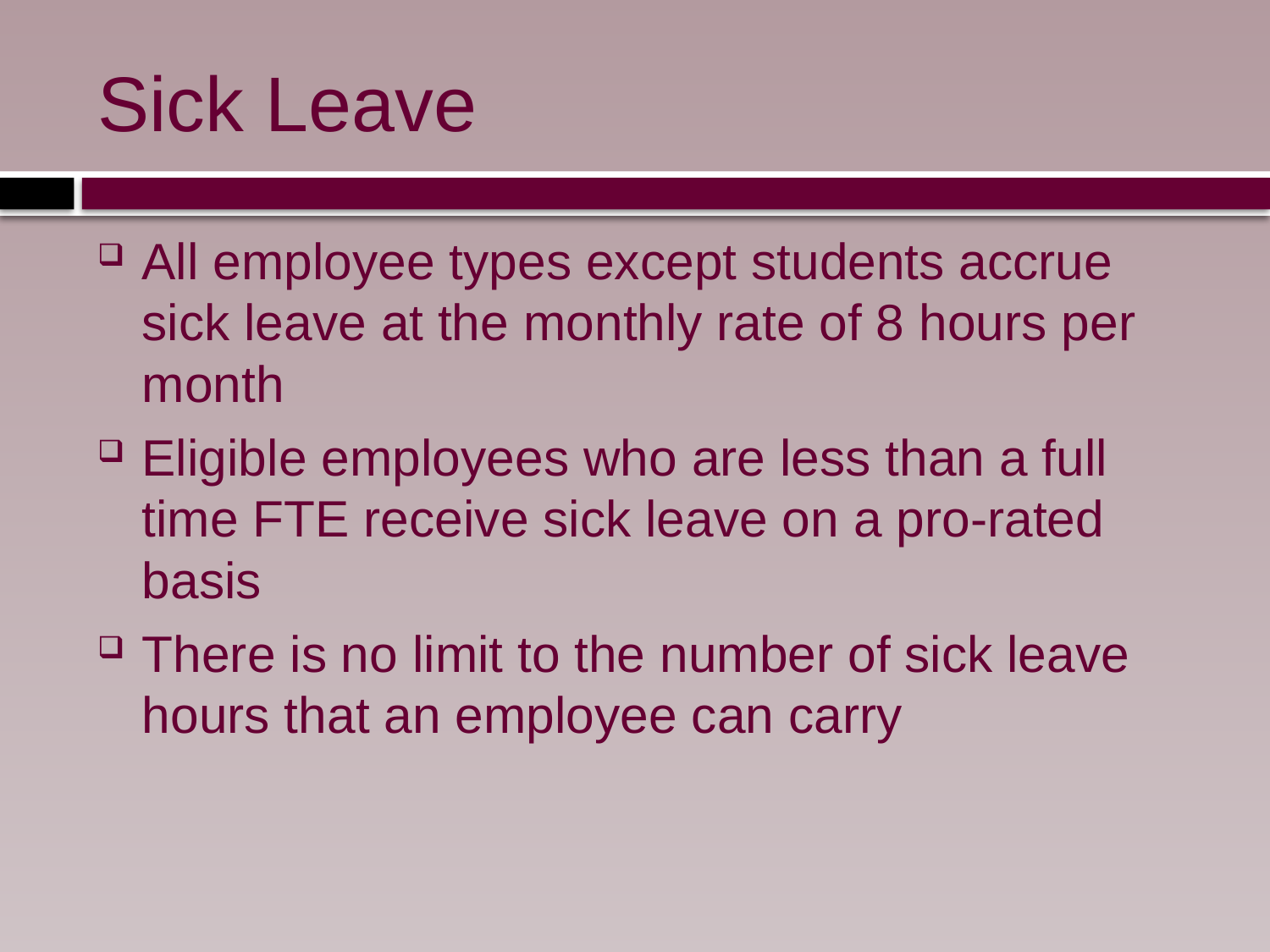

# Sick Leave
All employee types except students accrue sick leave at the monthly rate of 8 hours per month
Eligible employees who are less than a full time FTE receive sick leave on a pro-rated basis
There is no limit to the number of sick leave hours that an employee can carry